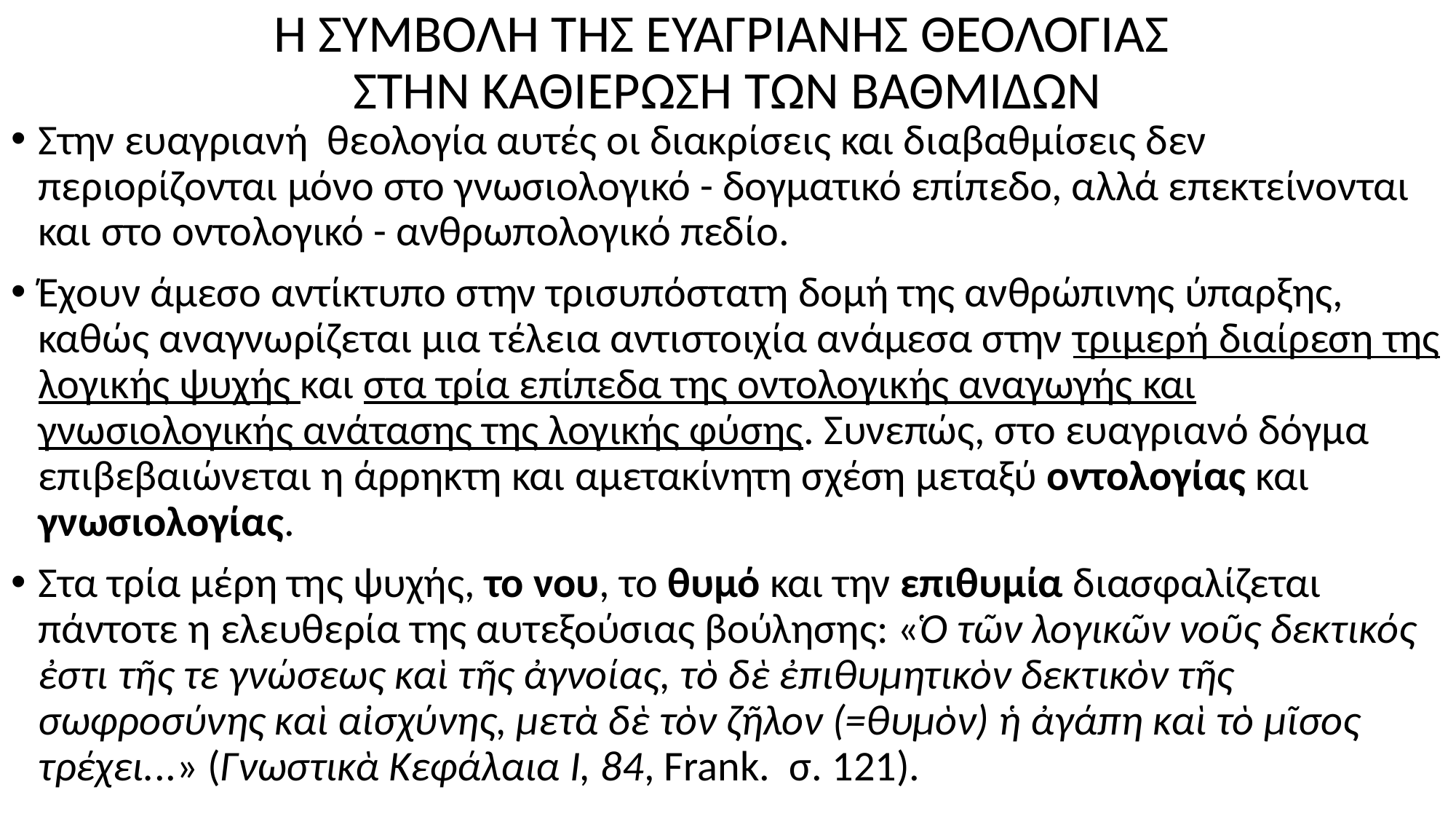

# Η ΣΥΜΒΟΛΗ ΤΗΣ ΕΥΑΓΡΙΑΝΗΣ ΘΕΟΛΟΓΙΑΣ ΣΤΗΝ ΚΑΘΙΕΡΩΣΗ ΤΩΝ ΒΑΘΜΙΔΩΝ
Στην ευαγριανή  θεολογία αυτές οι διακρίσεις και διαβαθμίσεις δεν περιορίζονται μόνο στο γνωσιολογικό - δογματικό επίπεδο, αλλά επεκτείνονται και στο οντολογικό - ανθρωπολογικό πεδίο.
Έχουν άμεσο αντίκτυπο στην τρισυπόστατη δομή της ανθρώπινης ύπαρξης, καθώς αναγνωρίζεται μια τέλεια αντιστοιχία ανάμεσα στην τριμερή διαίρεση της λογικής ψυχής και στα τρία επίπεδα της οντολογικής αναγωγής και γνωσιολογικής ανάτασης της λογικής φύσης. Συνεπώς, στο ευαγριανό δόγμα επιβεβαιώνεται η άρρηκτη και αμετακίνητη σχέση μεταξύ οντολογίας και γνωσιολογίας.
Στα τρία μέρη της ψυχής, το νου, το θυμό και την επιθυμία διασφαλίζεται πάντοτε η ελευθερία της αυτεξούσιας βούλησης: «Ὁ τῶν λογικῶν νοῦς δεκτικός ἐστι τῆς τε γνώσεως καὶ τῆς ἀγνοίας, τὸ δὲ ἐπιθυμητικὸν δεκτικὸν τῆς σωφροσύνης καὶ αἰσχύνης, μετὰ δὲ τὸν ζῆλον (=θυμὸν) ἡ ἀγάπη καὶ τὸ μῖσος τρέχει...» (Γνωστικὰ Κεφάλαια Ι, 84, Frank.  σ. 121).